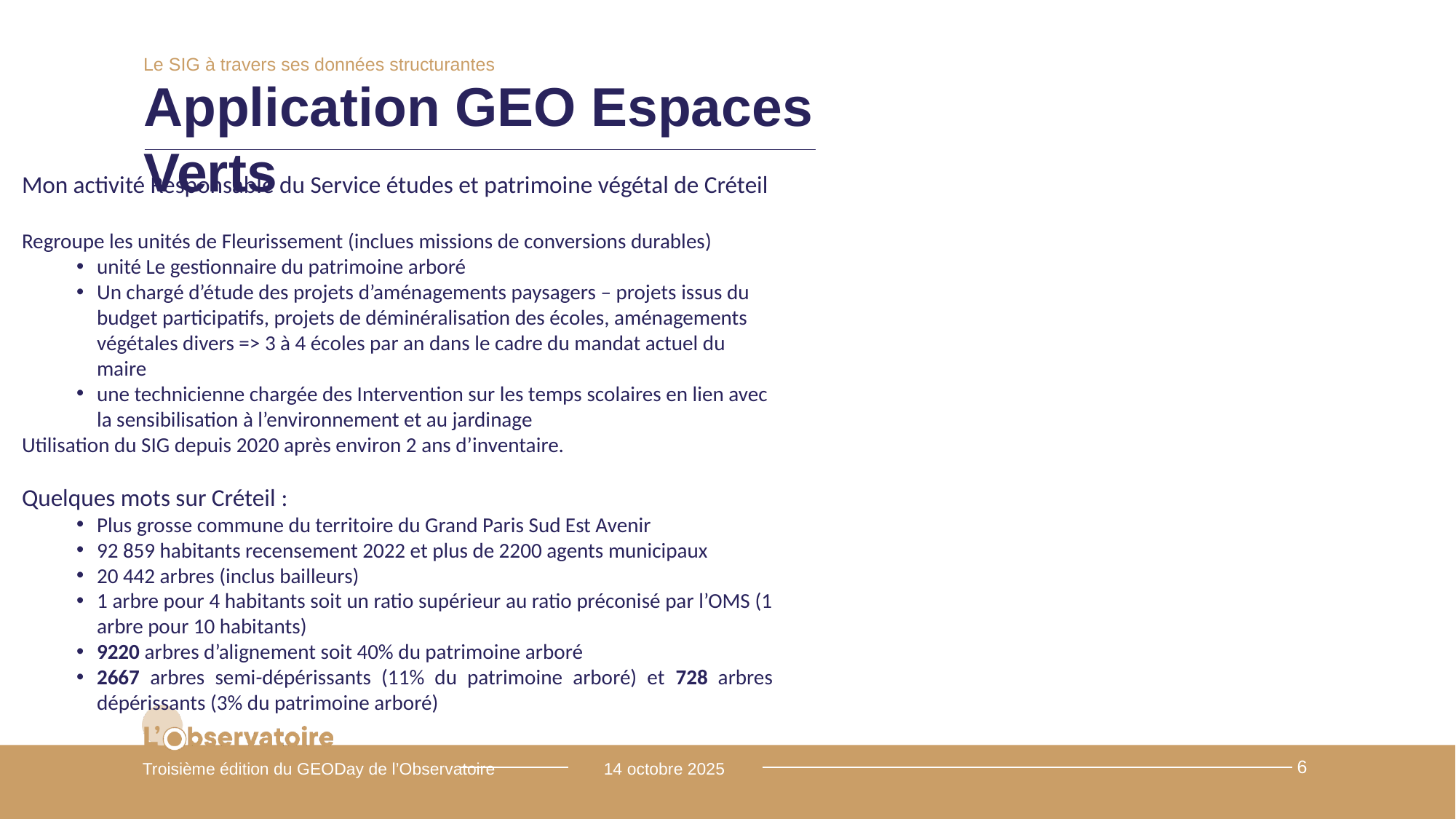

Le SIG à travers ses données structurantes
Application GEO Espaces Verts
Mon activité Responsable du Service études et patrimoine végétal de Créteil

Regroupe les unités de Fleurissement (inclues missions de conversions durables)
unité Le gestionnaire du patrimoine arboré
Un chargé d’étude des projets d’aménagements paysagers – projets issus du budget participatifs, projets de déminéralisation des écoles, aménagements végétales divers => 3 à 4 écoles par an dans le cadre du mandat actuel du maire
une technicienne chargée des Intervention sur les temps scolaires en lien avec la sensibilisation à l’environnement et au jardinage
Utilisation du SIG depuis 2020 après environ 2 ans d’inventaire.

Quelques mots sur Créteil :
Plus grosse commune du territoire du Grand Paris Sud Est Avenir
92 859 habitants recensement 2022 et plus de 2200 agents municipaux
20 442 arbres (inclus bailleurs)
1 arbre pour 4 habitants soit un ratio supérieur au ratio préconisé par l’OMS (1 arbre pour 10 habitants)
9220 arbres d’alignement soit 40% du patrimoine arboré
2667 arbres semi-dépérissants (11% du patrimoine arboré) et 728 arbres dépérissants (3% du patrimoine arboré)